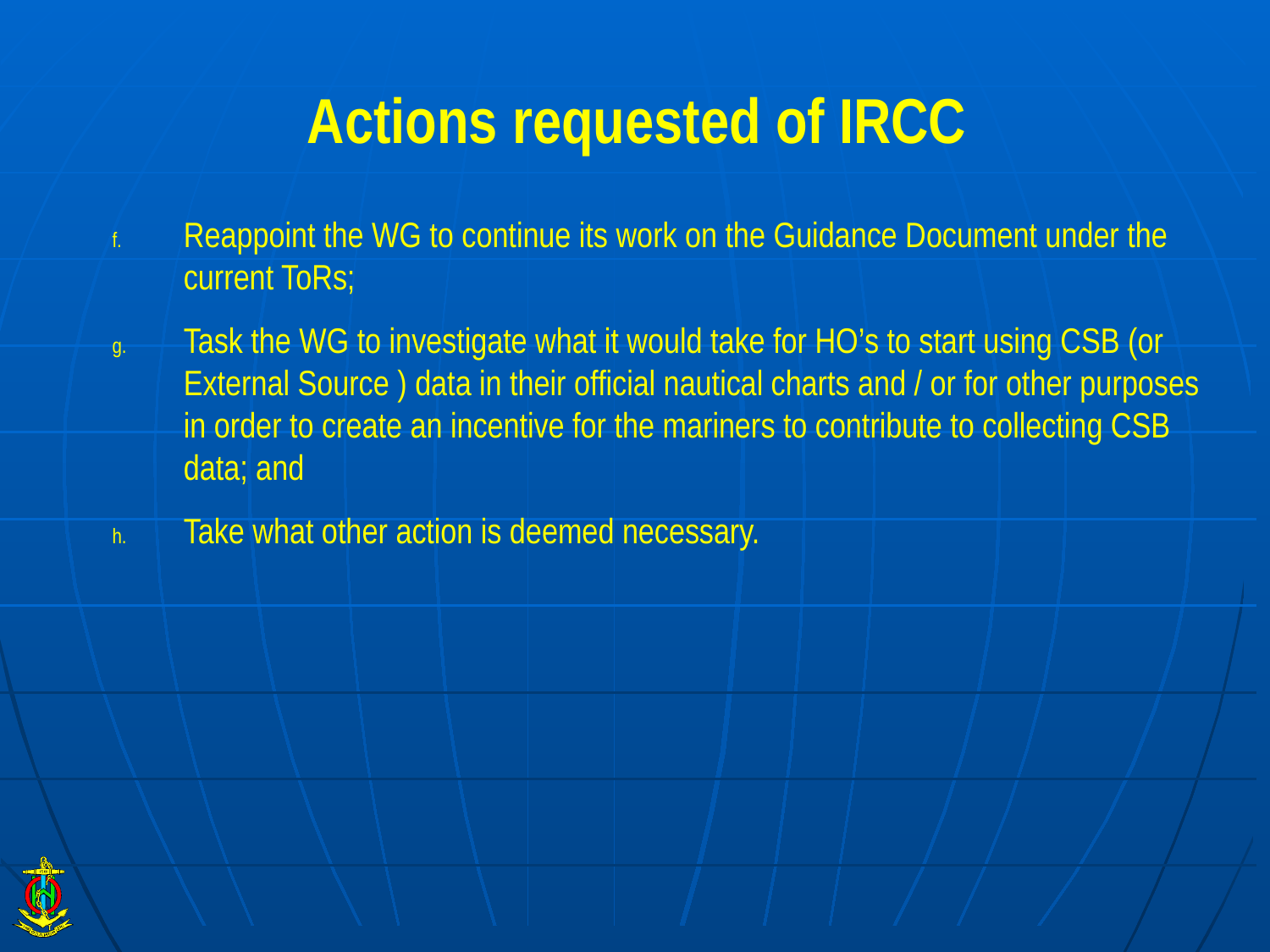

# Actions requested of IRCC
Reappoint the WG to continue its work on the Guidance Document under the current ToRs;
Task the WG to investigate what it would take for HO’s to start using CSB (or External Source ) data in their official nautical charts and / or for other purposes in order to create an incentive for the mariners to contribute to collecting CSB data; and
Take what other action is deemed necessary.